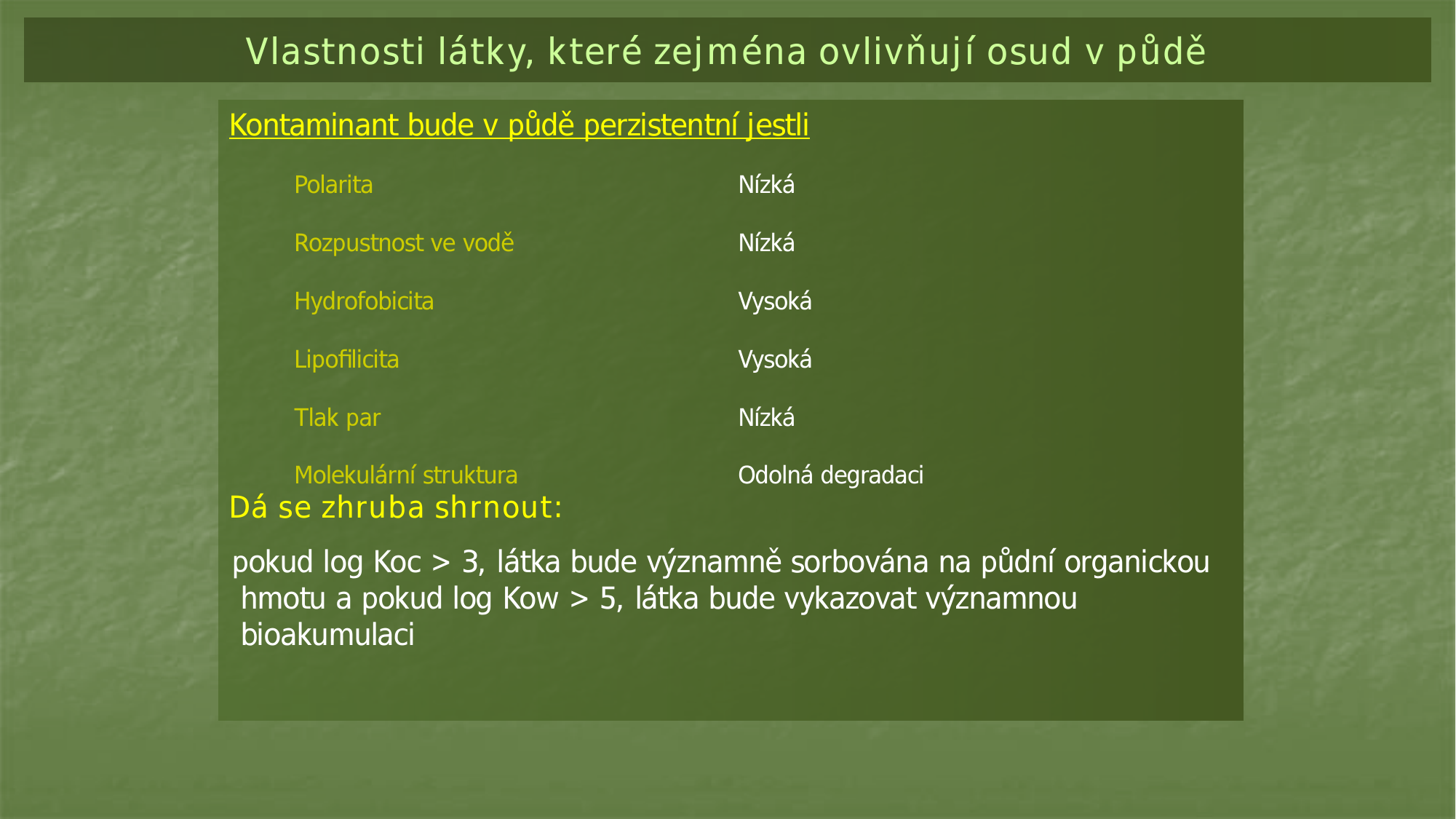

# Vlastnosti látky, které zejména ovlivňují osud v půdě
Kontaminant bude v půdě perzistentní jestli

Dá se zhruba shrnout:
pokud log Koc > 3, látka bude významně sorbována na půdní organickou hmotu a pokud log Kow > 5, látka bude vykazovat významnou bioakumulaci
Polarita

Rozpustnost ve vodě

Hydrofobicita

Lipofilicita

Tlak par

Molekulární struktura
Nízká

Nízká

Vysoká

Vysoká

Nízká

Odolná degradaci